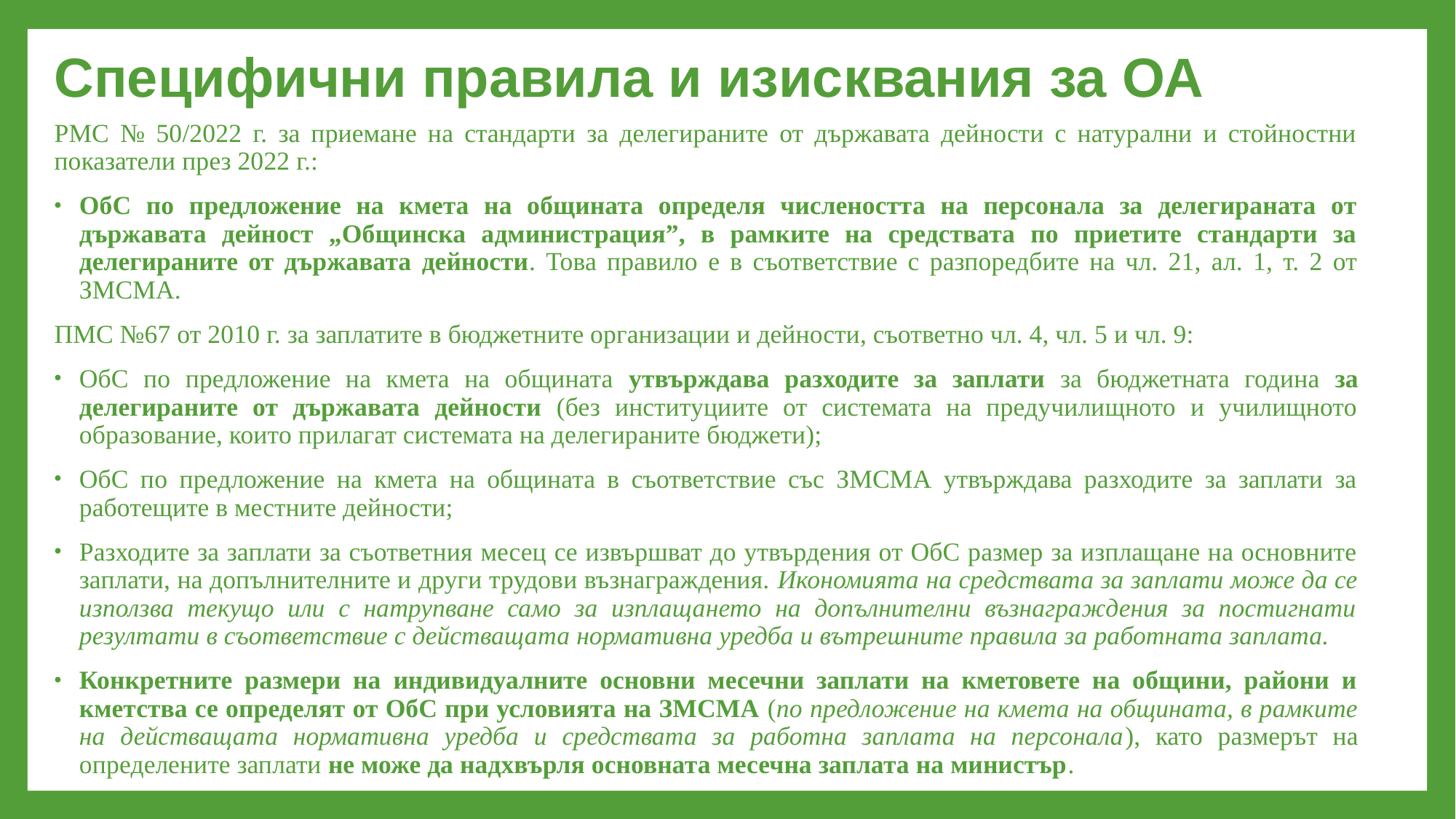

# Специфични правила и изисквания за ОА
РМС № 50/2022 г. за приемане на стандарти за делегираните от държавата дейности с натурални и стойностни показатели през 2022 г.:
ОбС по предложение на кмета на общината определя числеността на персонала за делегираната от държавата дейност „Общинска администрация”, в рамките на средствата по приетите стандарти за делегираните от държавата дейности. Това правило е в съответствие с разпоредбите на чл. 21, ал. 1, т. 2 от ЗМСМА.
ПМС №67 от 2010 г. за заплатите в бюджетните организации и дейности, съответно чл. 4, чл. 5 и чл. 9:
ОбС по предложение на кмета на общината утвърждава разходите за заплати за бюджетната година за делегираните от държавата дейности (без институциите от системата на предучилищното и училищното образование, които прилагат системата на делегираните бюджети);
ОбС по предложение на кмета на общината в съответствие със ЗМСМА утвърждава разходите за заплати за работещите в местните дейности;
Разходите за заплати за съответния месец се извършват до утвърдения от ОбС размер за изплащане на основните заплати, на допълнителните и други трудови възнаграждения. Икономията на средствата за заплати може да се използва текущо или с натрупване само за изплащането на допълнителни възнаграждения за постигнати резултати в съответствие с действащата нормативна уредба и вътрешните правила за работната заплата.
Конкретните размери на индивидуалните основни месечни заплати на кметовете на общини, райони и кметства се определят от ОбС при условията на ЗМСМА (по предложение на кмета на общината, в рамките на действащата нормативна уредба и средствата за работна заплата на персонала), като размерът на определените заплати не може да надхвърля основната месечна заплата на министър.